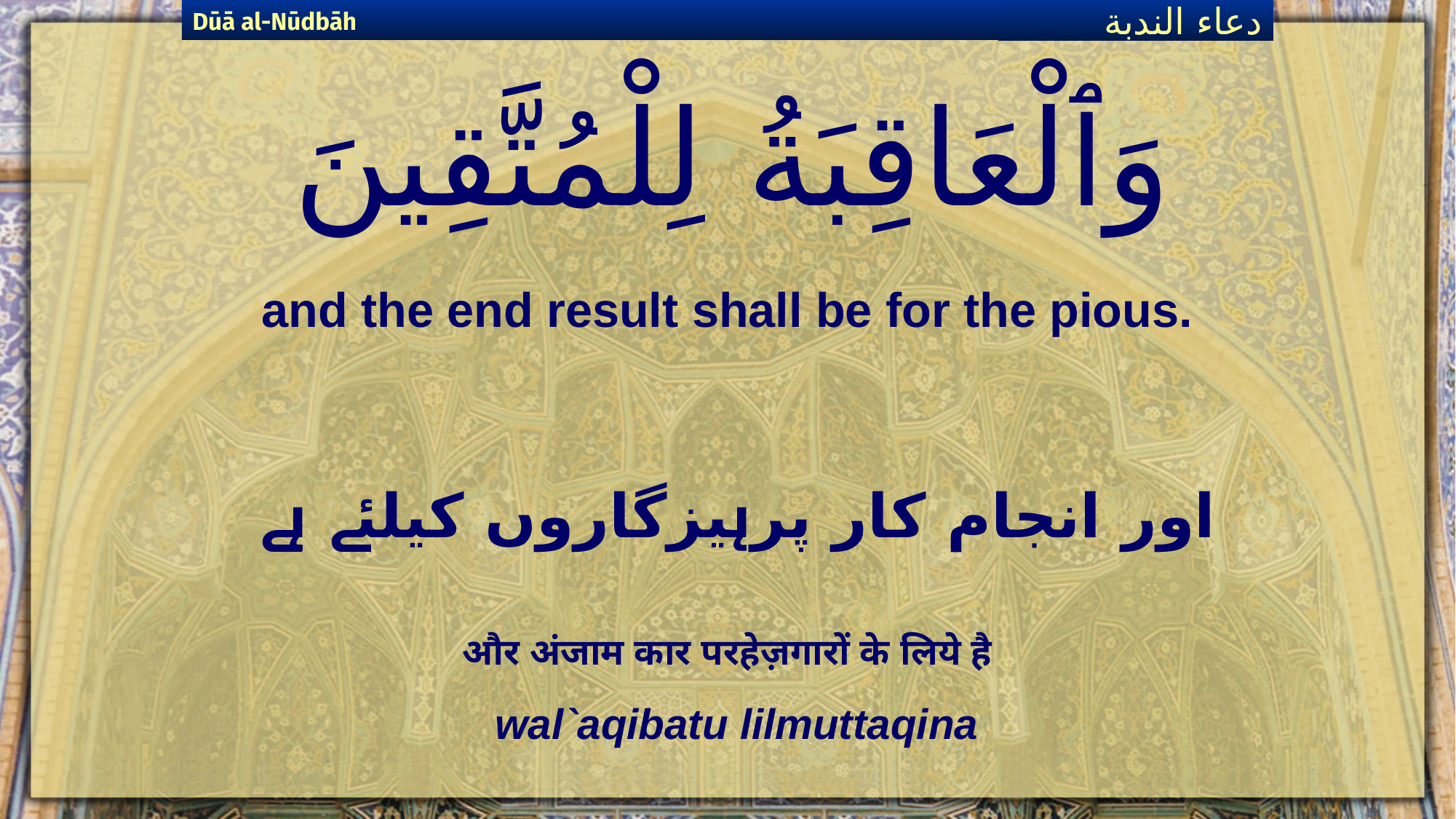

Dūā al-Nūdbāh
دعاء الندبة
# وَٱلْعَاقِبَةُ لِلْمُتَّقِينَ
and the end result shall be for the pious.
اور انجام کار پرہیزگاروں کیلئے ہے
और अंजाम कार परहेज़गारों के लिये है
wal`aqibatu lilmuttaqina